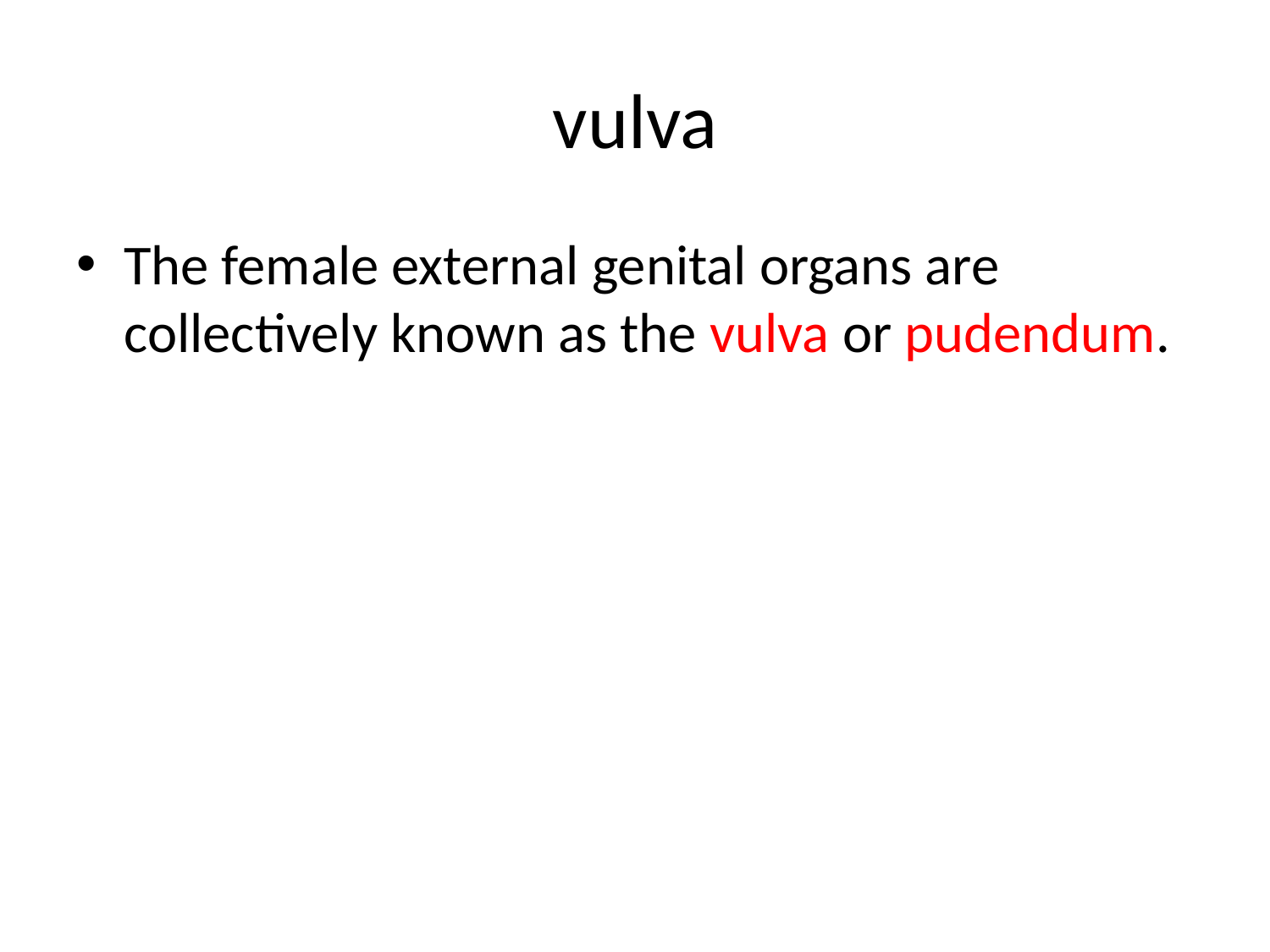

# vulva
The female external genital organs are collectively known as the vulva or pudendum.